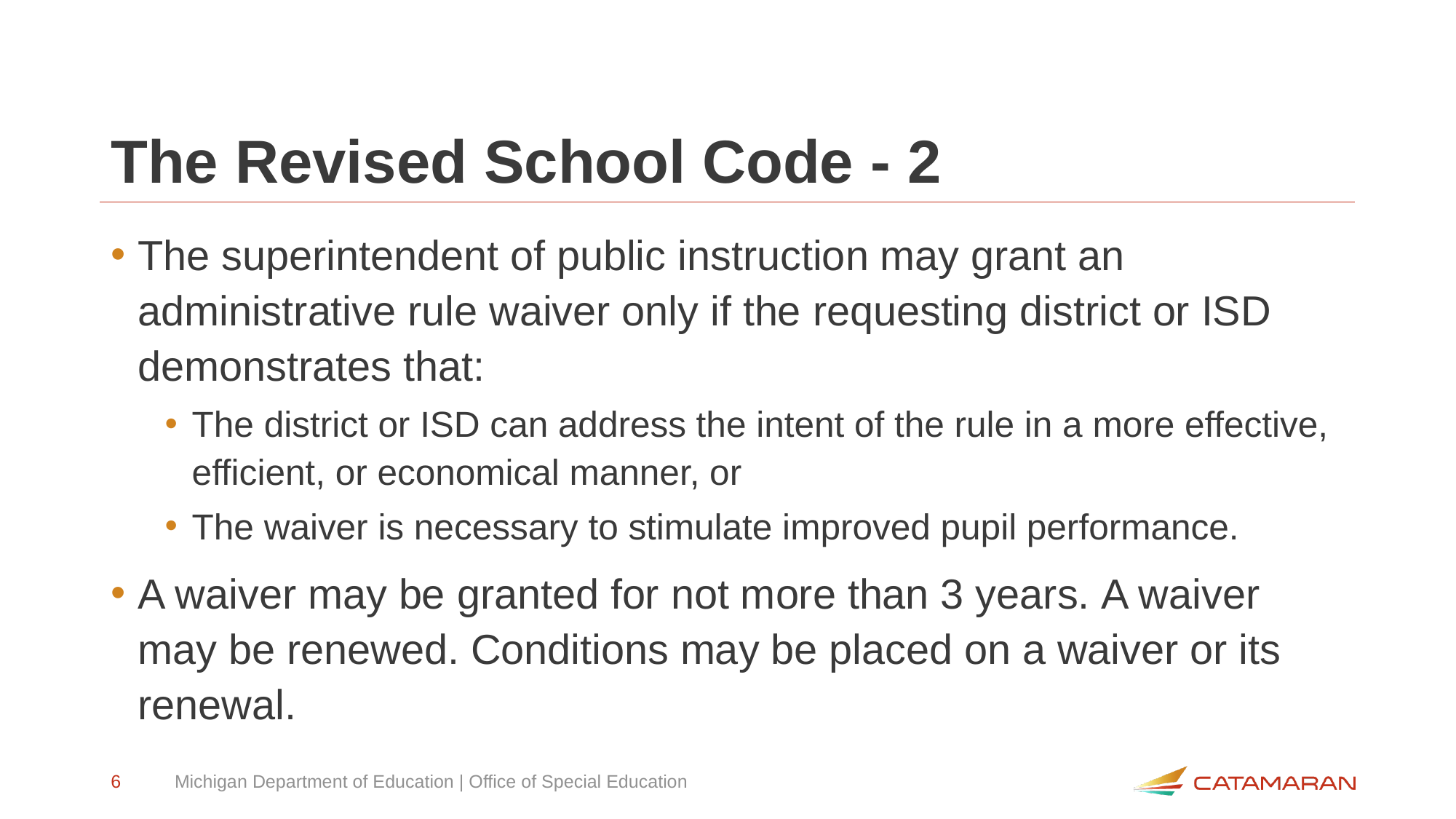

# The Revised School Code - 2
The superintendent of public instruction may grant an administrative rule waiver only if the requesting district or ISD demonstrates that:
The district or ISD can address the intent of the rule in a more effective, efficient, or economical manner, or
The waiver is necessary to stimulate improved pupil performance.
A waiver may be granted for not more than 3 years. A waiver may be renewed. Conditions may be placed on a waiver or its renewal.

6
Michigan Department of Education | Office of Special Education